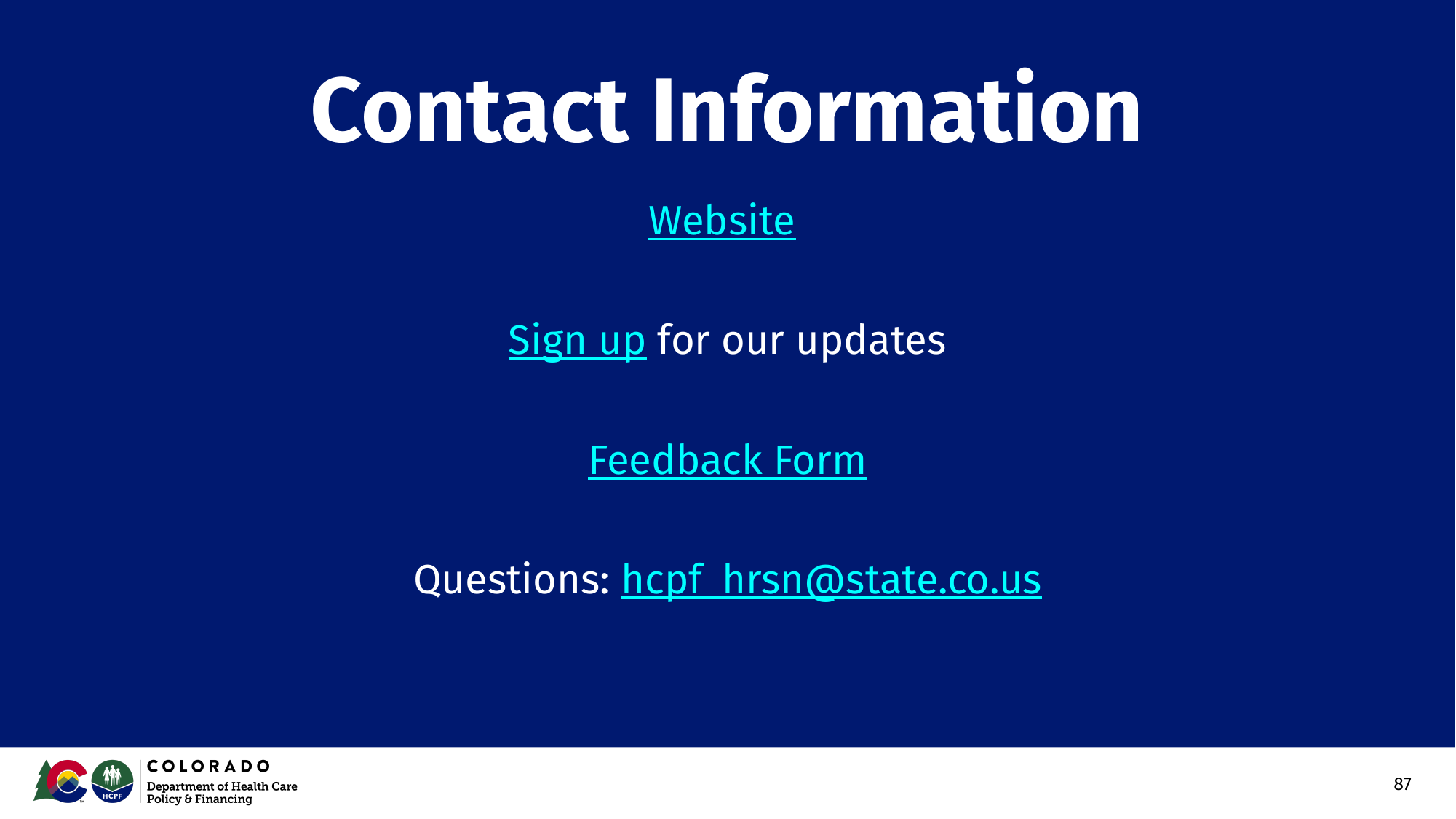

# Contact Information
Website

Sign up for our updates

Feedback Form

Questions: hcpf_hrsn@state.co.us
87